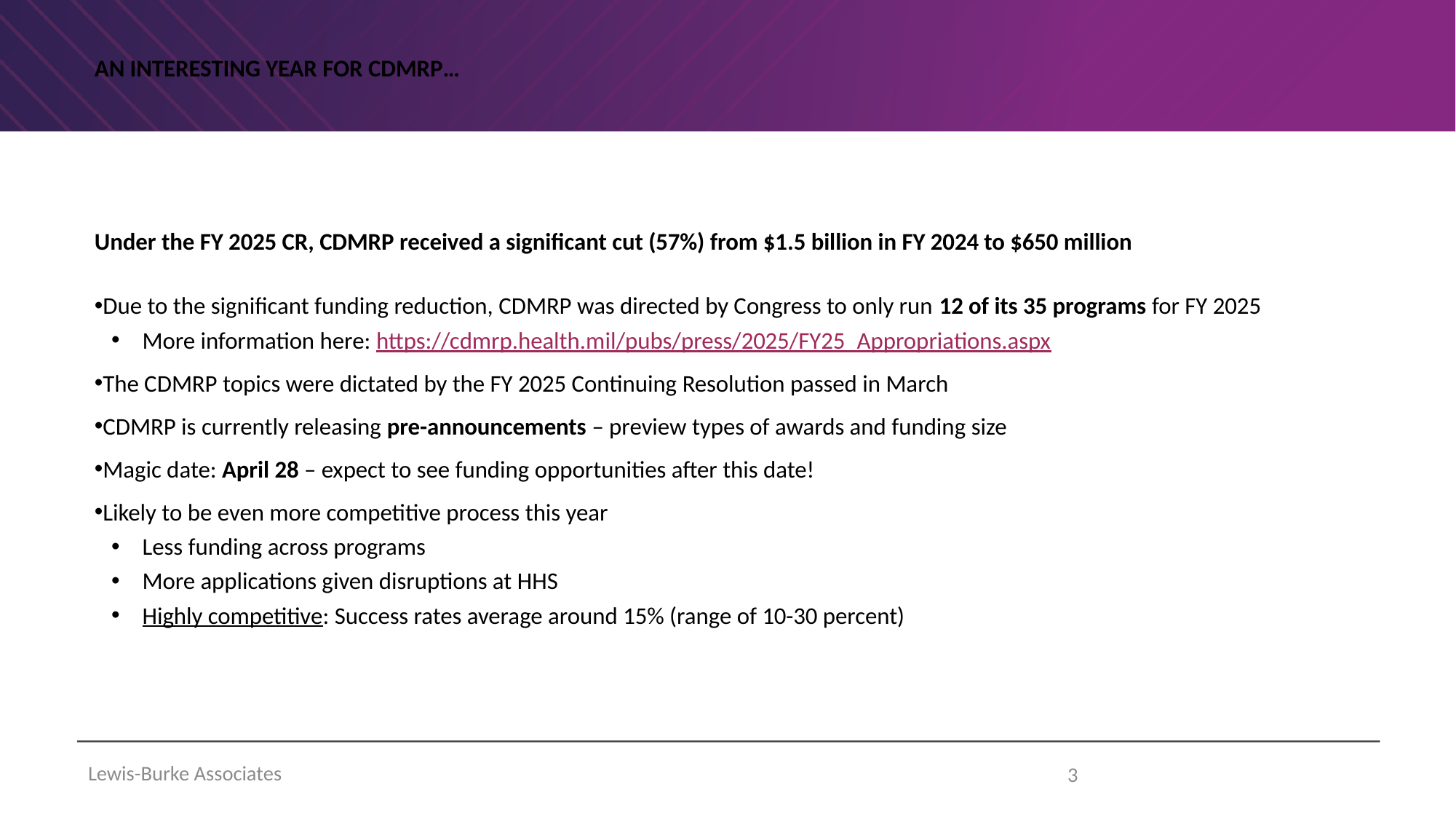

# An interesting year for CDMRP…

Under the FY 2025 CR, CDMRP received a significant cut (57%) from $1.5 billion in FY 2024 to $650 million
Due to the significant funding reduction, CDMRP was directed by Congress to only run 12 of its 35 programs for FY 2025
More information here: https://cdmrp.health.mil/pubs/press/2025/FY25_Appropriations.aspx
The CDMRP topics were dictated by the FY 2025 Continuing Resolution passed in March
CDMRP is currently releasing pre-announcements – preview types of awards and funding size
Magic date: April 28 – expect to see funding opportunities after this date!
Likely to be even more competitive process this year
Less funding across programs
More applications given disruptions at HHS
Highly competitive: Success rates average around 15% (range of 10-30 percent)

Lewis-Burke Associates
3